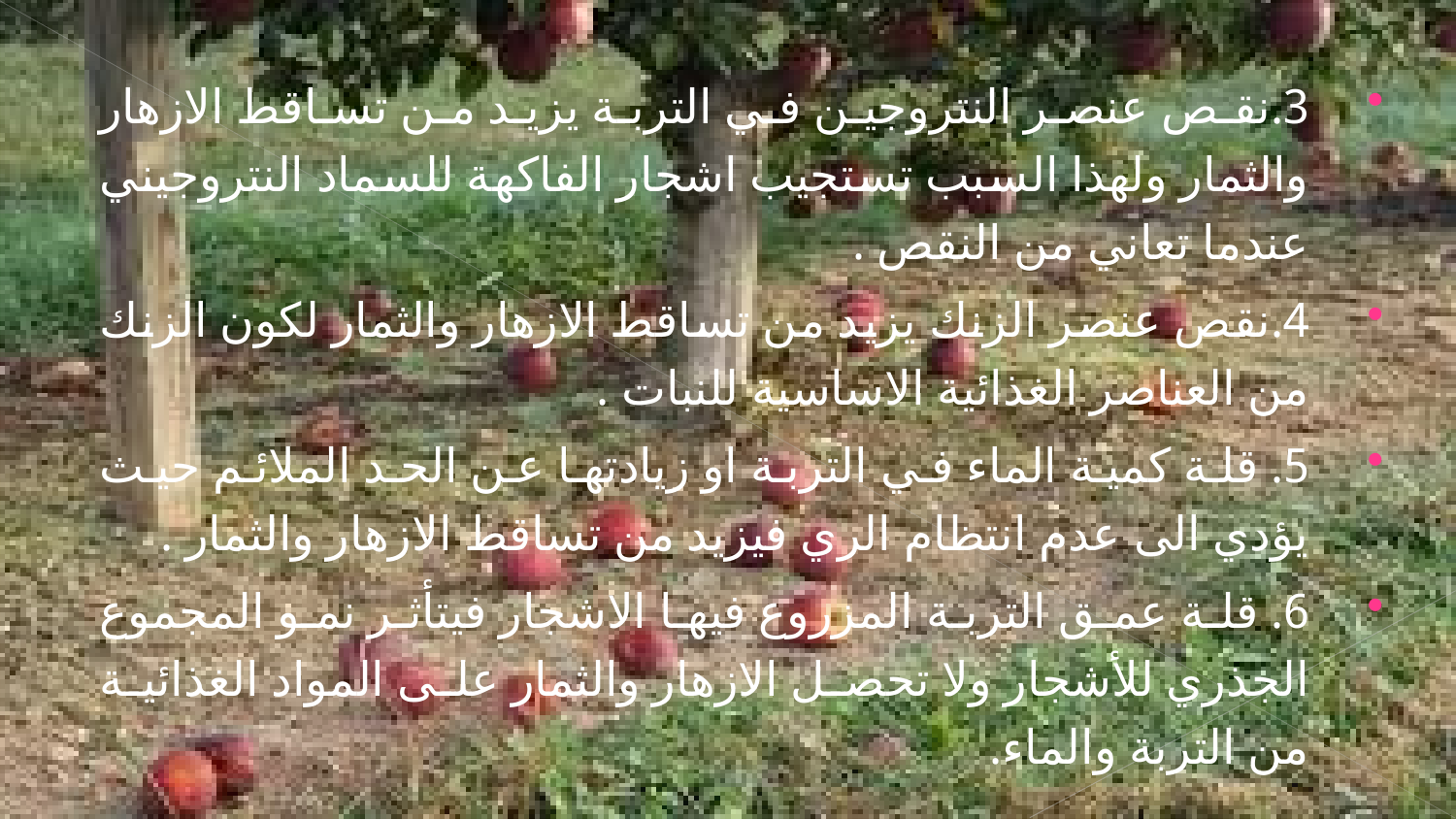

3.نقص عنصر النتروجين في التربة يزيد من تساقط الازهار والثمار ولهذا السبب تستجيب اشجار الفاكهة للسماد النتروجيني عندما تعاني من النقص .
4.نقص عنصر الزنك يزيد من تساقط الازهار والثمار لكون الزنك من العناصر الغذائية الاساسية للنبات .
5. قلة كمية الماء في التربة او زيادتها عن الحد الملائم حيث يؤدي الى عدم انتظام الري فيزيد من تساقط الازهار والثمار .
6. قلة عمق التربة المزروع فيها الاشجار فيتأثر نمو المجموع الجذري للأشجار ولا تحصل الازهار والثمار على المواد الغذائية من التربة والماء.